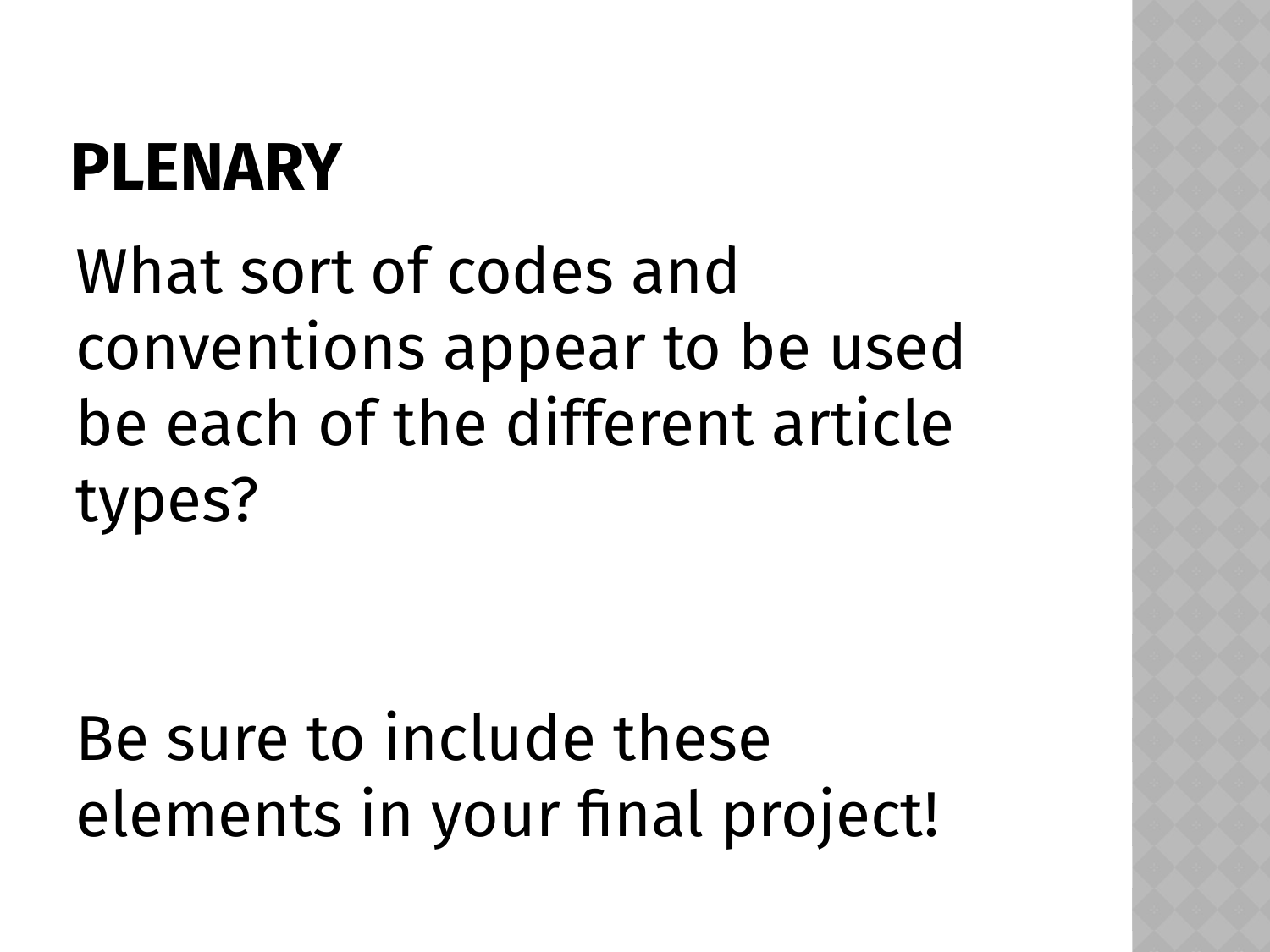

# Plenary
What sort of codes and conventions appear to be used be each of the different article types?
Be sure to include these elements in your final project!